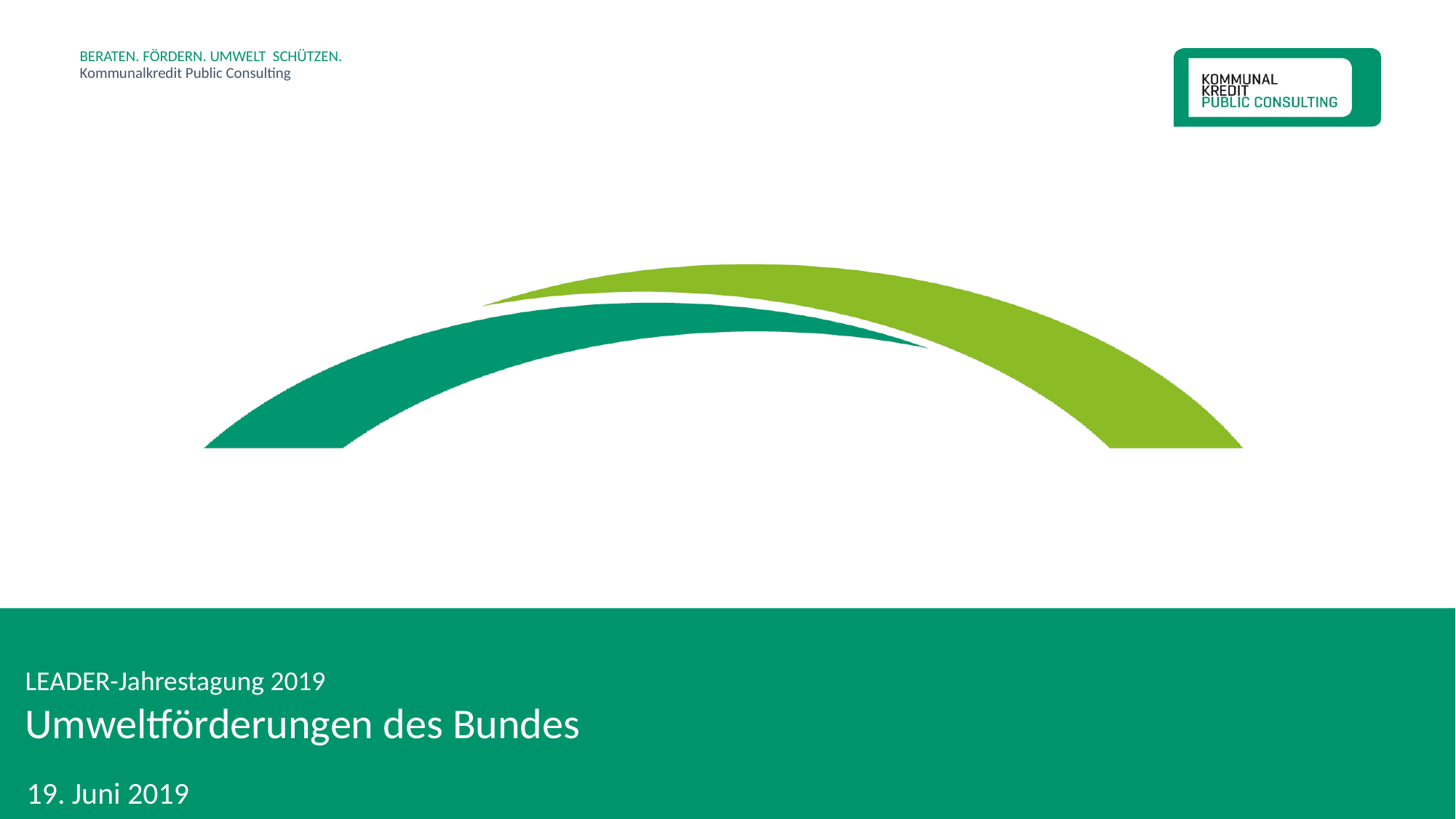

LEADER-Jahrestagung 2019
Umweltförderungen des Bundes
19. Juni 2019